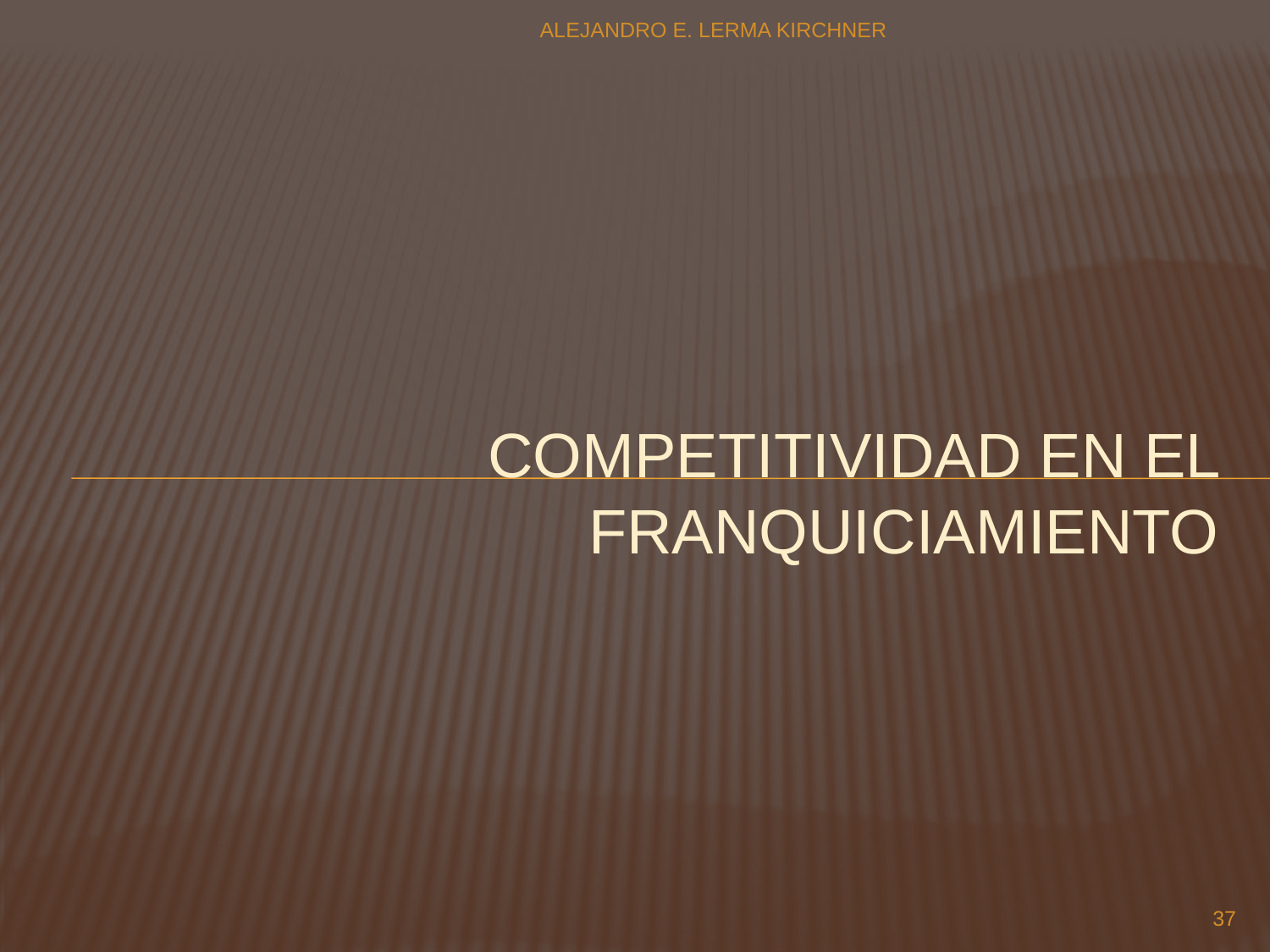

ALEJANDRO E. LERMA KIRCHNER
# COMPETITIVIDAD EN el franquiciamiento
37